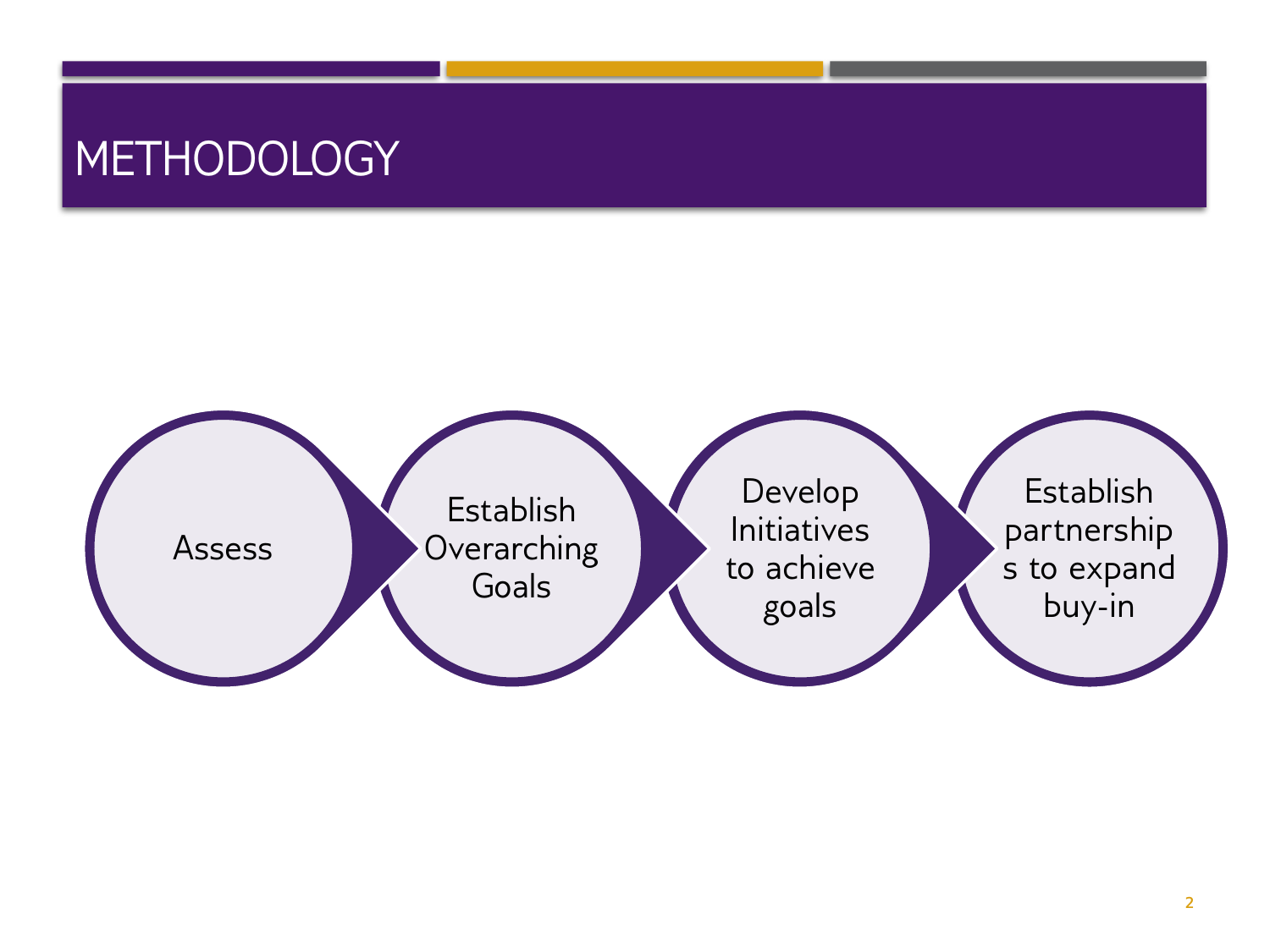

# Methodology
Establish partnerships to expand buy-in
Develop Initiatives to achieve goals
Establish Overarching Goals
Assess

2